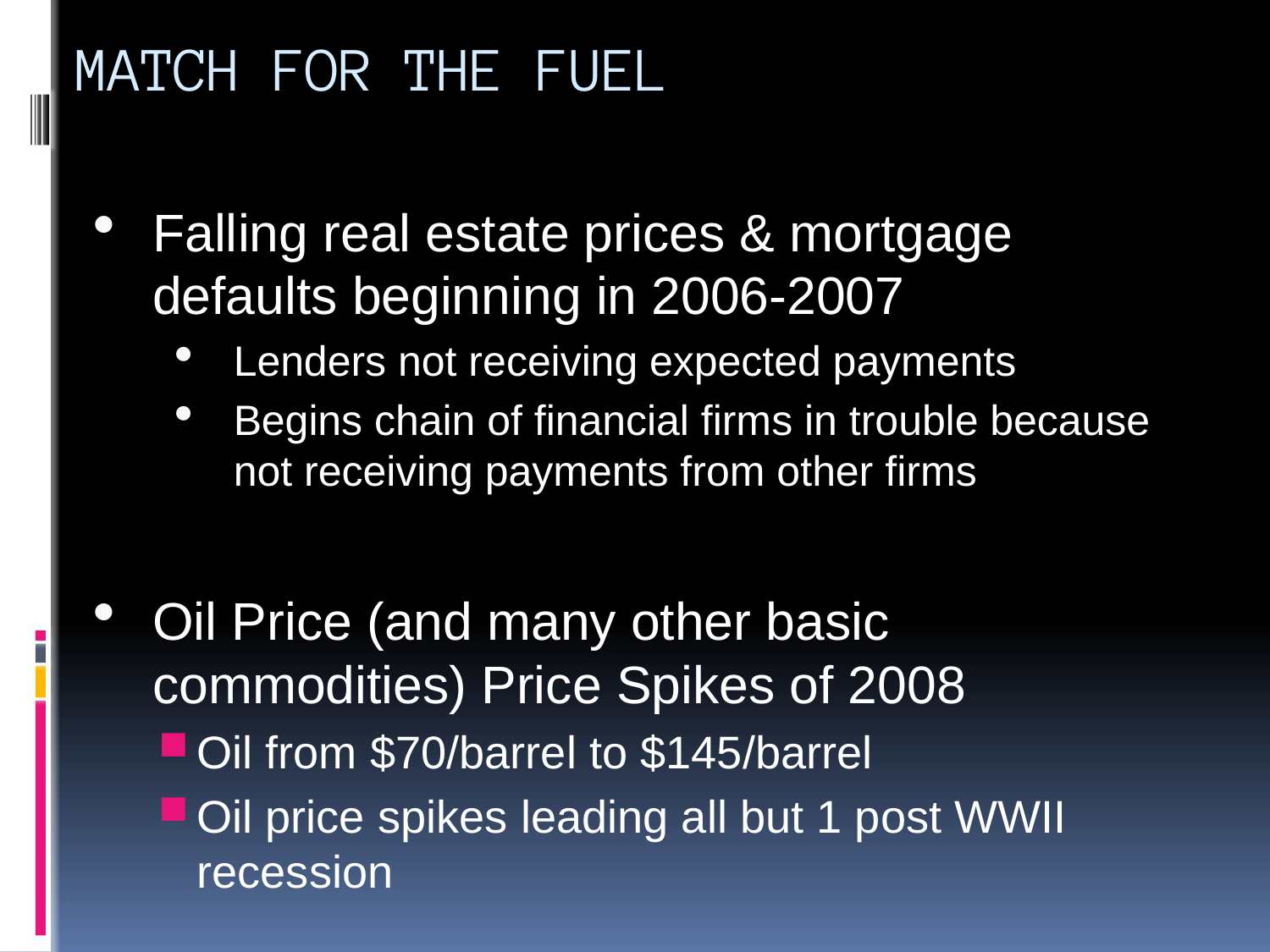

# MATCH FOR THE FUEL

Falling real estate prices & mortgage defaults beginning in 2006-2007
Lenders not receiving expected payments
Begins chain of financial firms in trouble because not receiving payments from other firms

Oil Price (and many other basic commodities) Price Spikes of 2008
Oil from $70/barrel to $145/barrel
Oil price spikes leading all but 1 post WWII recession